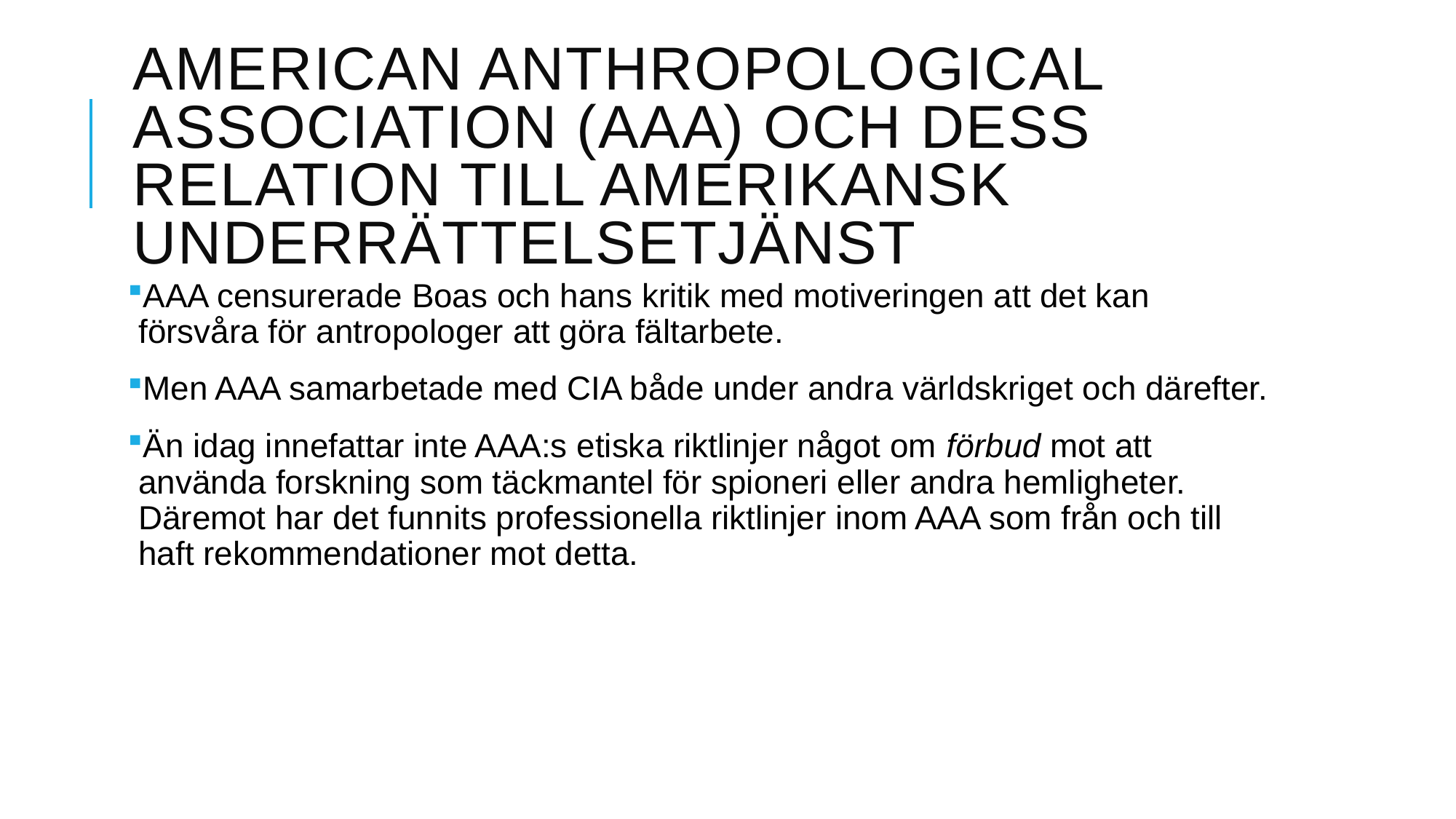

# American anthropological Association (AAA) och dess relation till amerikansk underrättelsetjänst
AAA censurerade Boas och hans kritik med motiveringen att det kan försvåra för antropologer att göra fältarbete.
Men AAA samarbetade med CIA både under andra världskriget och därefter.
Än idag innefattar inte AAA:s etiska riktlinjer något om förbud mot att använda forskning som täckmantel för spioneri eller andra hemligheter. Däremot har det funnits professionella riktlinjer inom AAA som från och till haft rekommendationer mot detta.